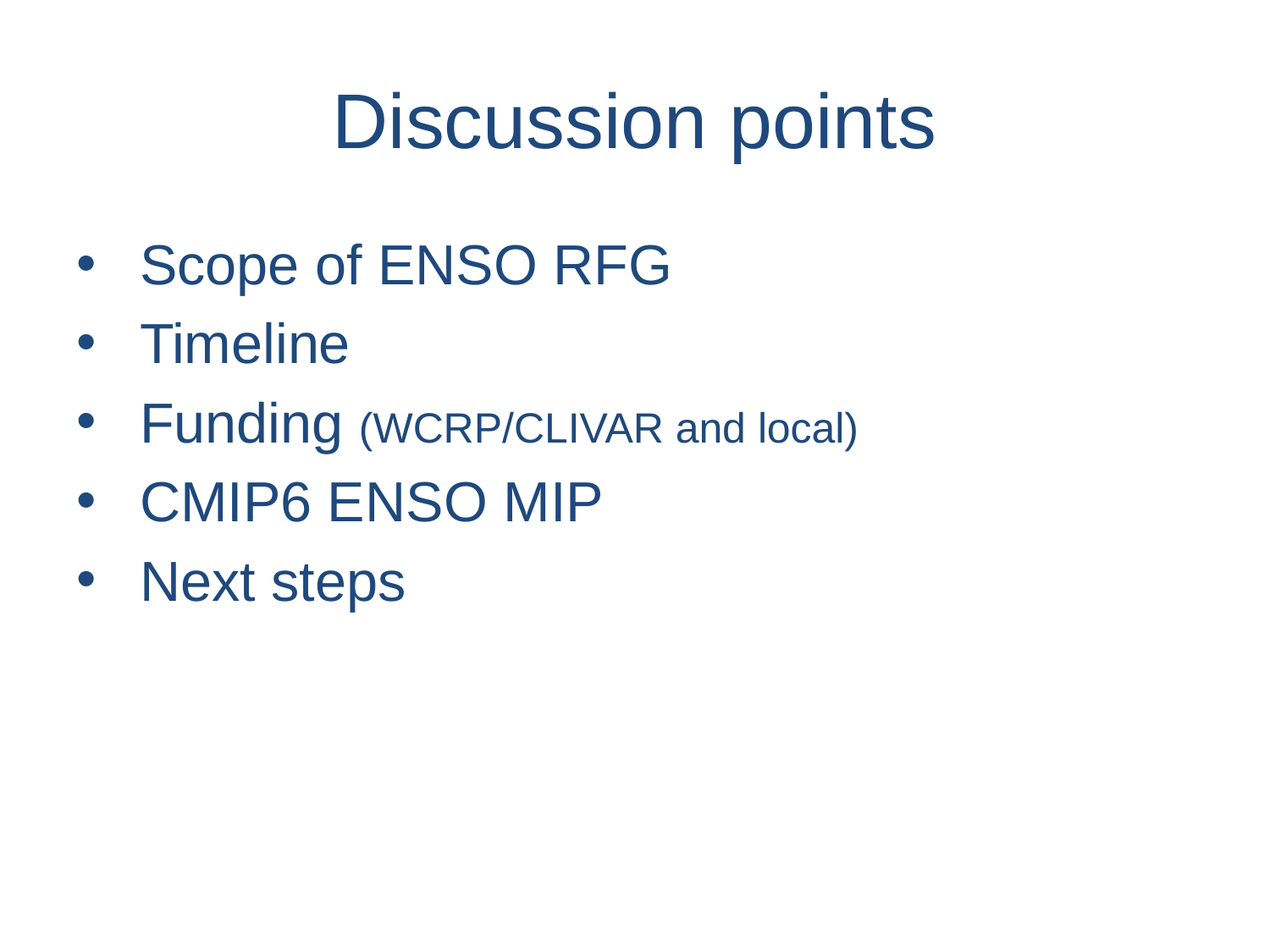

# Discussion points
Scope of ENSO RFG
Timeline
Funding (WCRP/CLIVAR and local)
CMIP6 ENSO MIP
Next steps